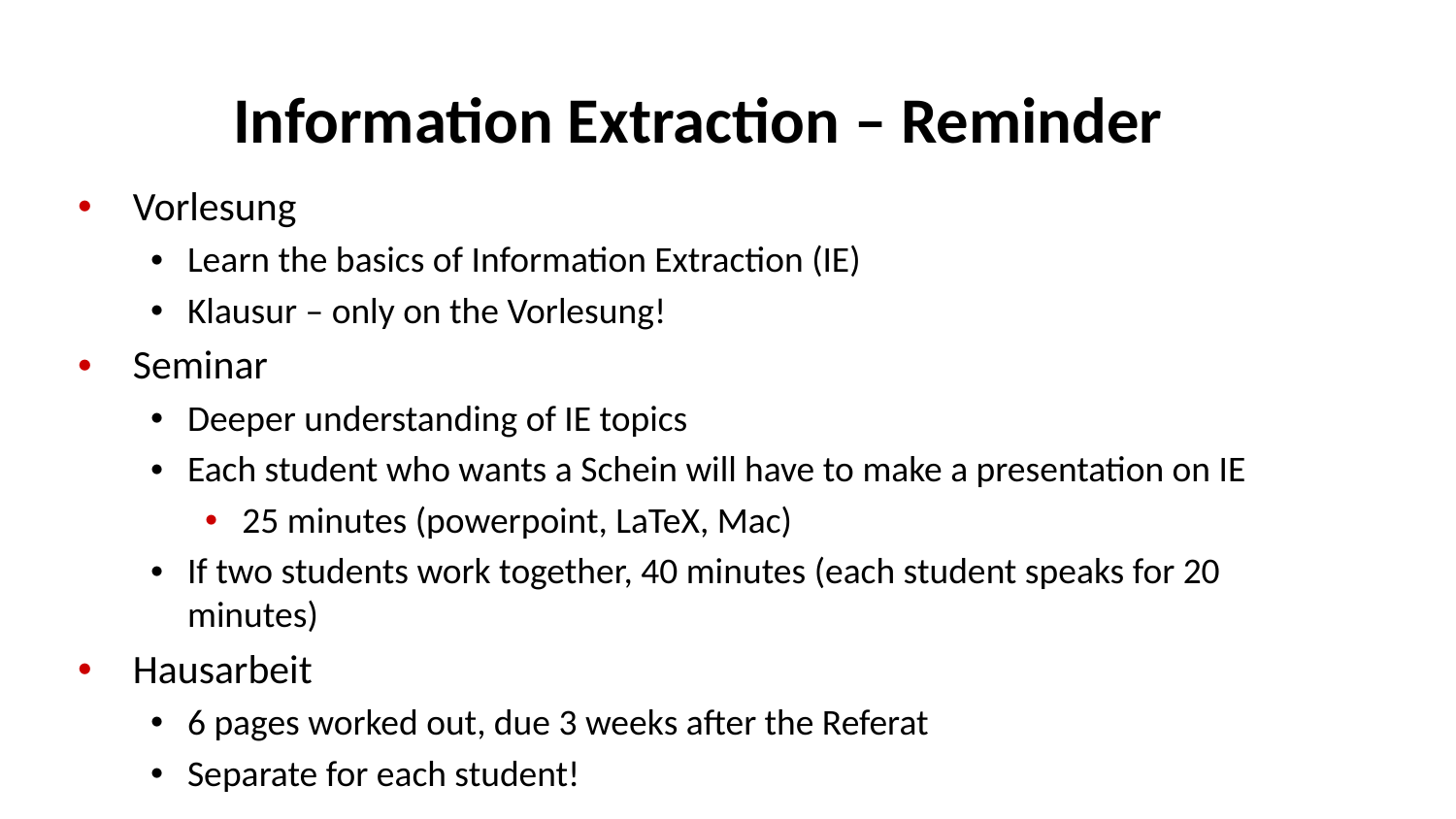

# Information Extraction – Reminder
Vorlesung
Learn the basics of Information Extraction (IE)
Klausur – only on the Vorlesung!
Seminar
Deeper understanding of IE topics
Each student who wants a Schein will have to make a presentation on IE
25 minutes (powerpoint, LaTeX, Mac)
If two students work together, 40 minutes (each student speaks for 20 minutes)
Hausarbeit
6 pages worked out, due 3 weeks after the Referat
Separate for each student!